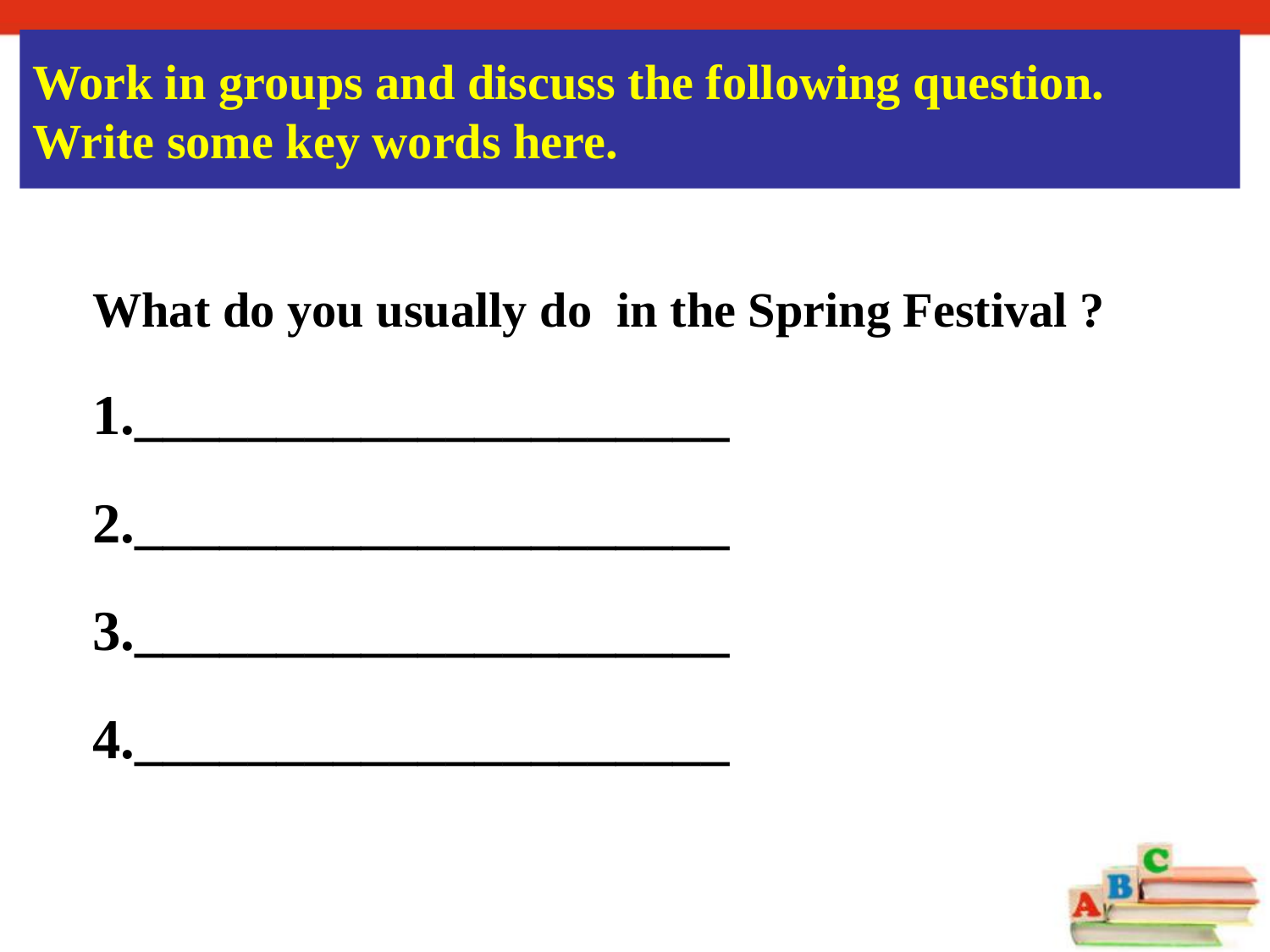

Work in groups and discuss the following question. Write some key words here.
What do you usually do  in the Spring Festival ?
1._____________________      2._____________________
3._____________________      4._____________________